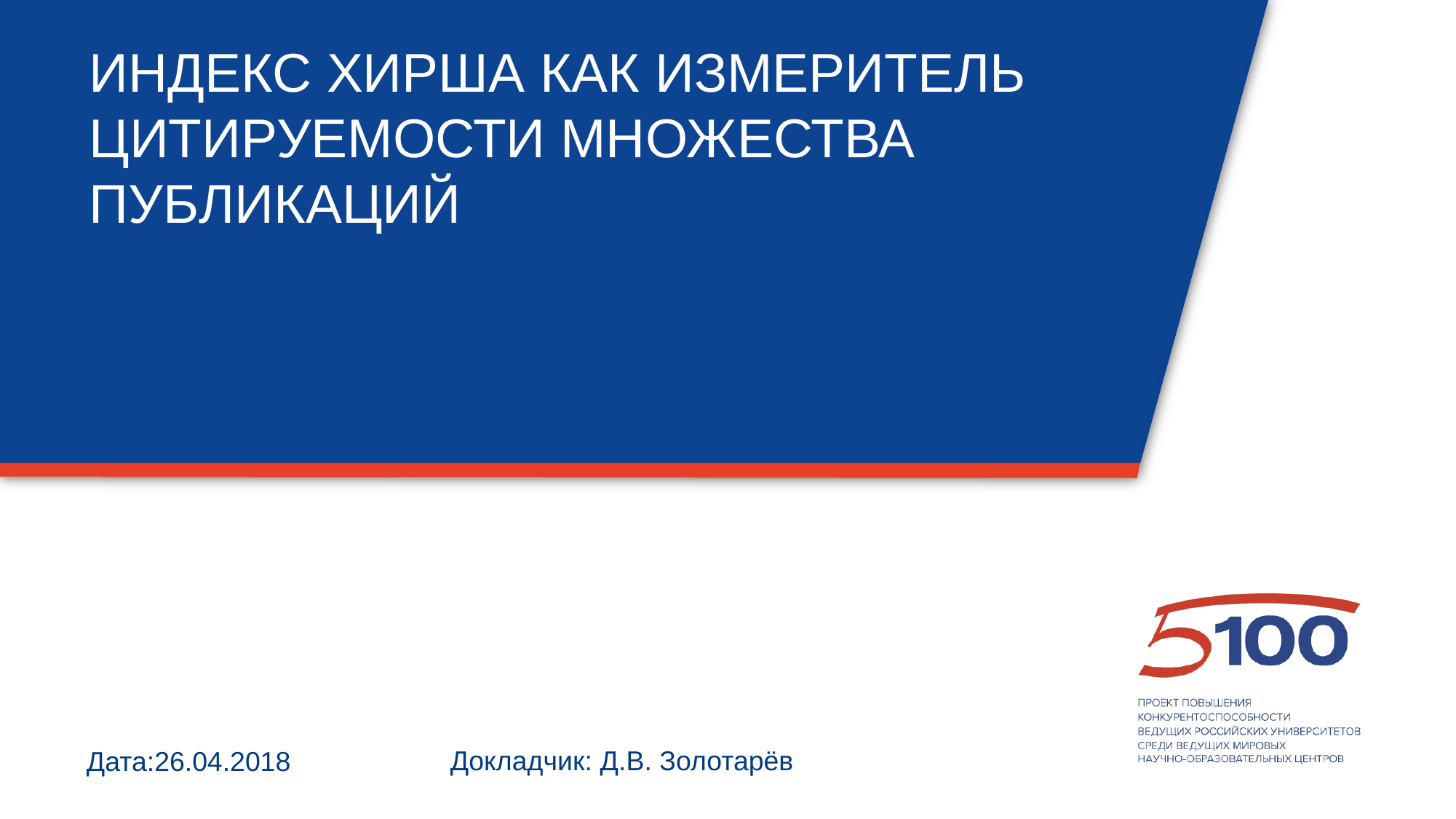

# ИНДЕКС ХИРША КАК ИЗМЕРИТЕЛЬ ЦИТИРУЕМОСТИ МНОЖЕСТВА ПУБЛИКАЦИЙ
Дата:26.04.2018
Докладчик: Д.В. Золотарёв